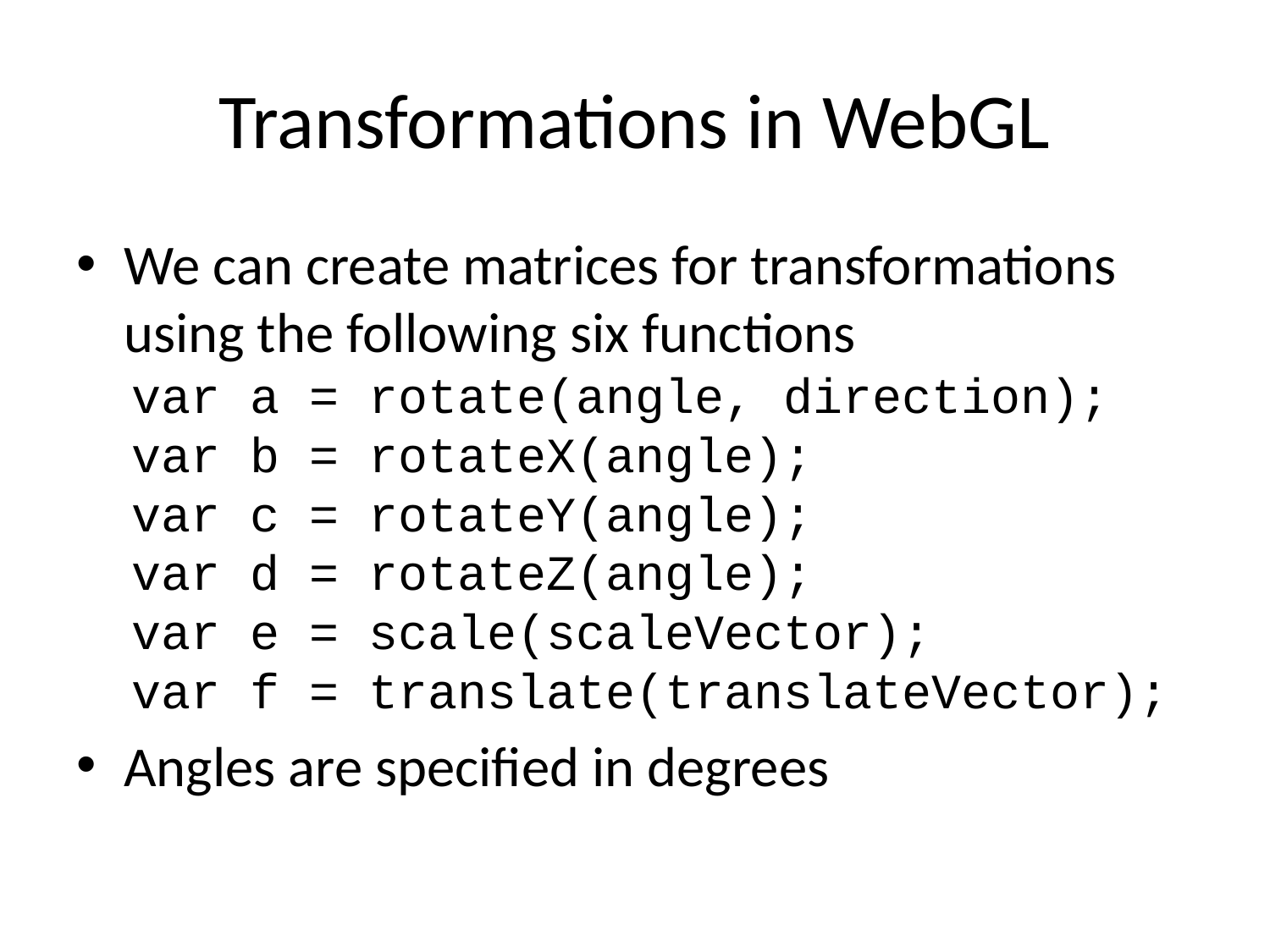

# Transformations in WebGL
We can create matrices for transformations using the following six functions
var a = rotate(angle, direction);
var b = rotateX(angle);
var c = rotateY(angle);
var d = rotateZ(angle);
var e = scale(scaleVector);
var f = translate(translateVector);
Angles are specified in degrees